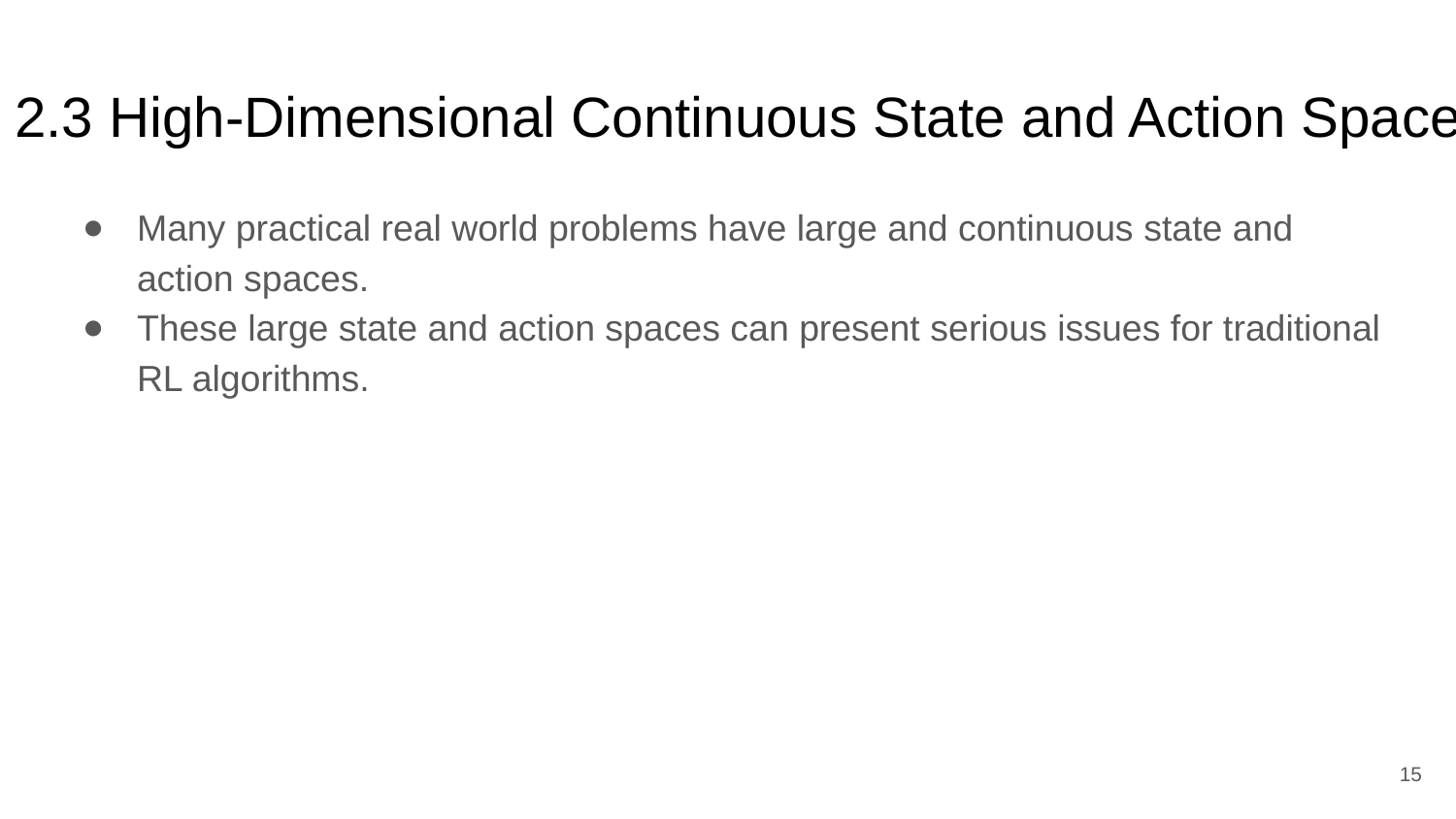

# 2.3 High-Dimensional Continuous State and Action Spaces

Many practical real world problems have large and continuous state and action spaces.
These large state and action spaces can present serious issues for traditional RL algorithms.

15